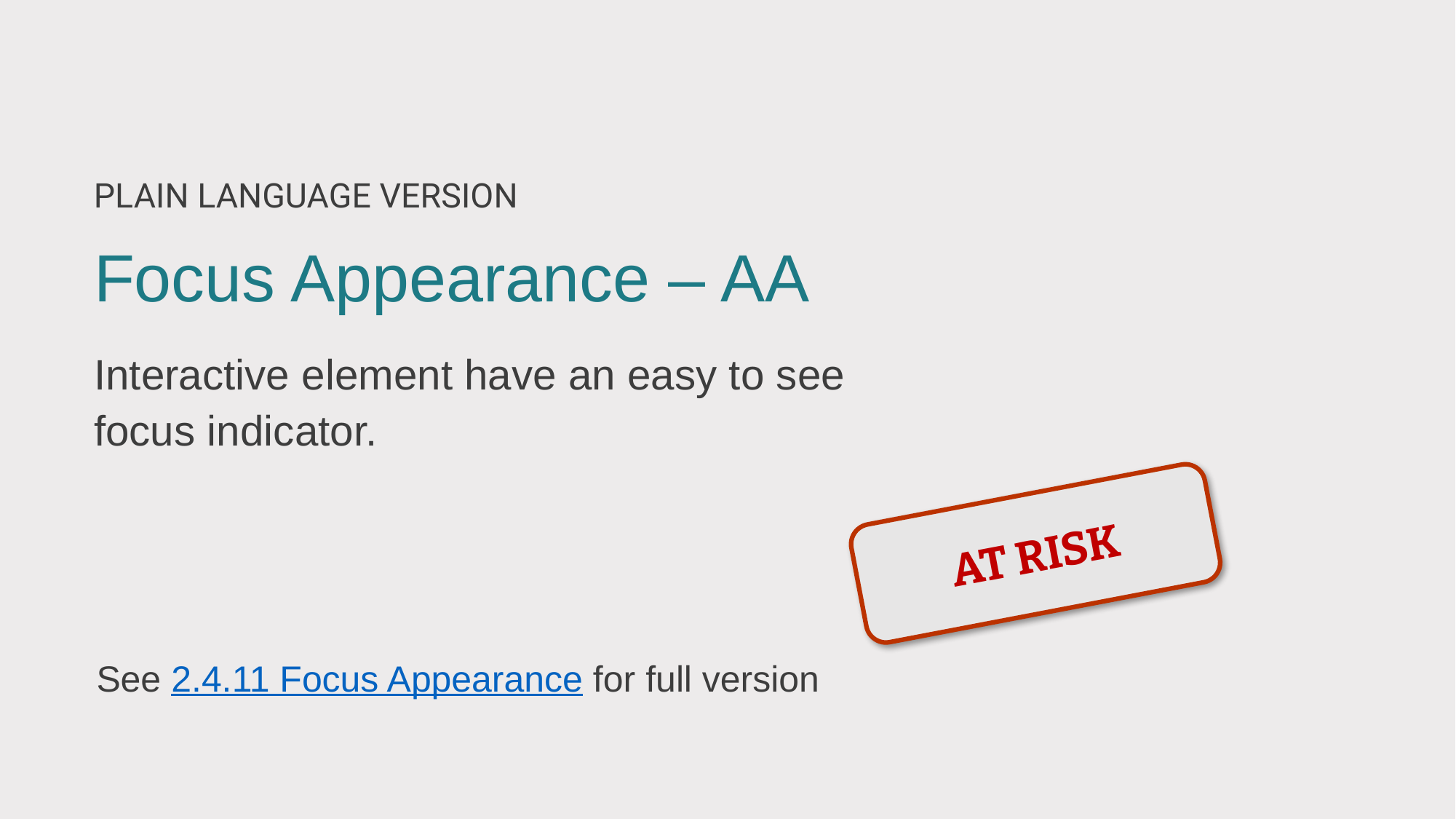

PLAIN LANGUAGE VERSION

# Focus Appearance – AA
Interactive element have an easy to see focus indicator.
AT RISK
See 2.4.11 Focus Appearance for full version